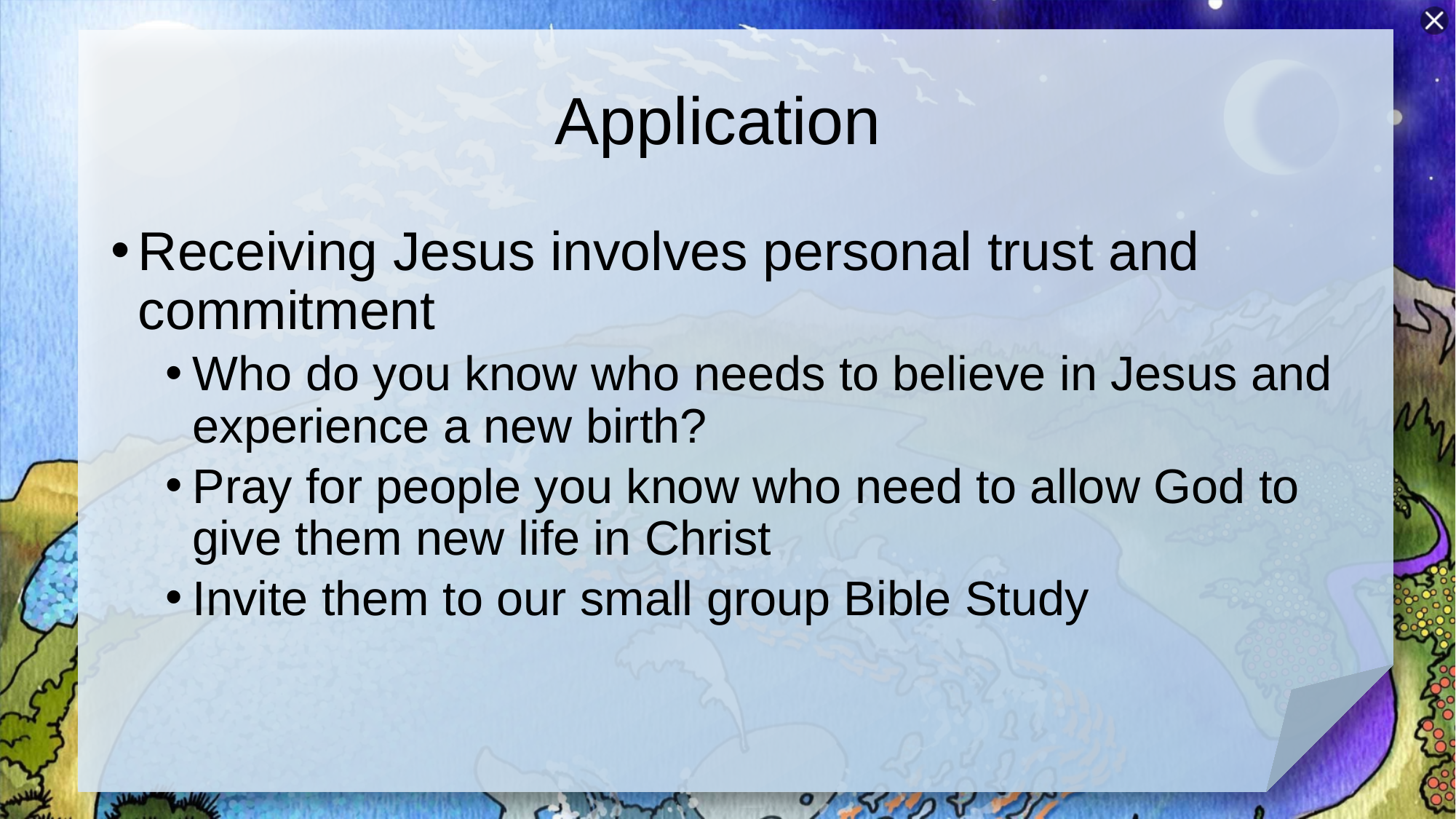

# Application
Receiving Jesus involves personal trust and commitment
Who do you know who needs to believe in Jesus and experience a new birth?
Pray for people you know who need to allow God to give them new life in Christ
Invite them to our small group Bible Study